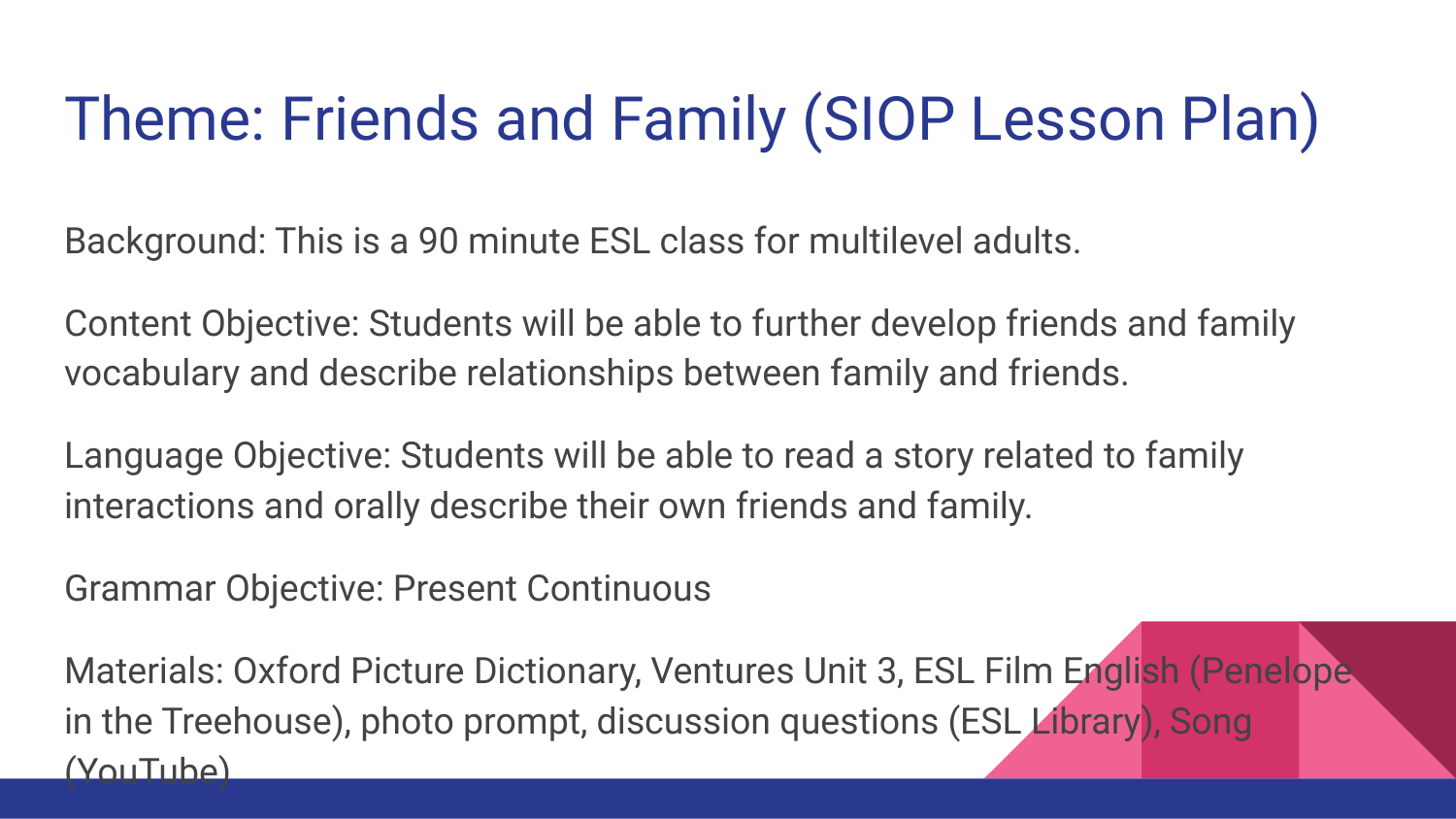

# Theme: Friends and Family (SIOP Lesson Plan)
Background: This is a 90 minute ESL class for multilevel adults.
Content Objective: Students will be able to further develop friends and family vocabulary and describe relationships between family and friends.
Language Objective: Students will be able to read a story related to family interactions and orally describe their own friends and family.
Grammar Objective: Present Continuous
Materials: Oxford Picture Dictionary, Ventures Unit 3, ESL Film English (Penelope in the Treehouse), photo prompt, discussion questions (ESL Library), Song (YouTube)